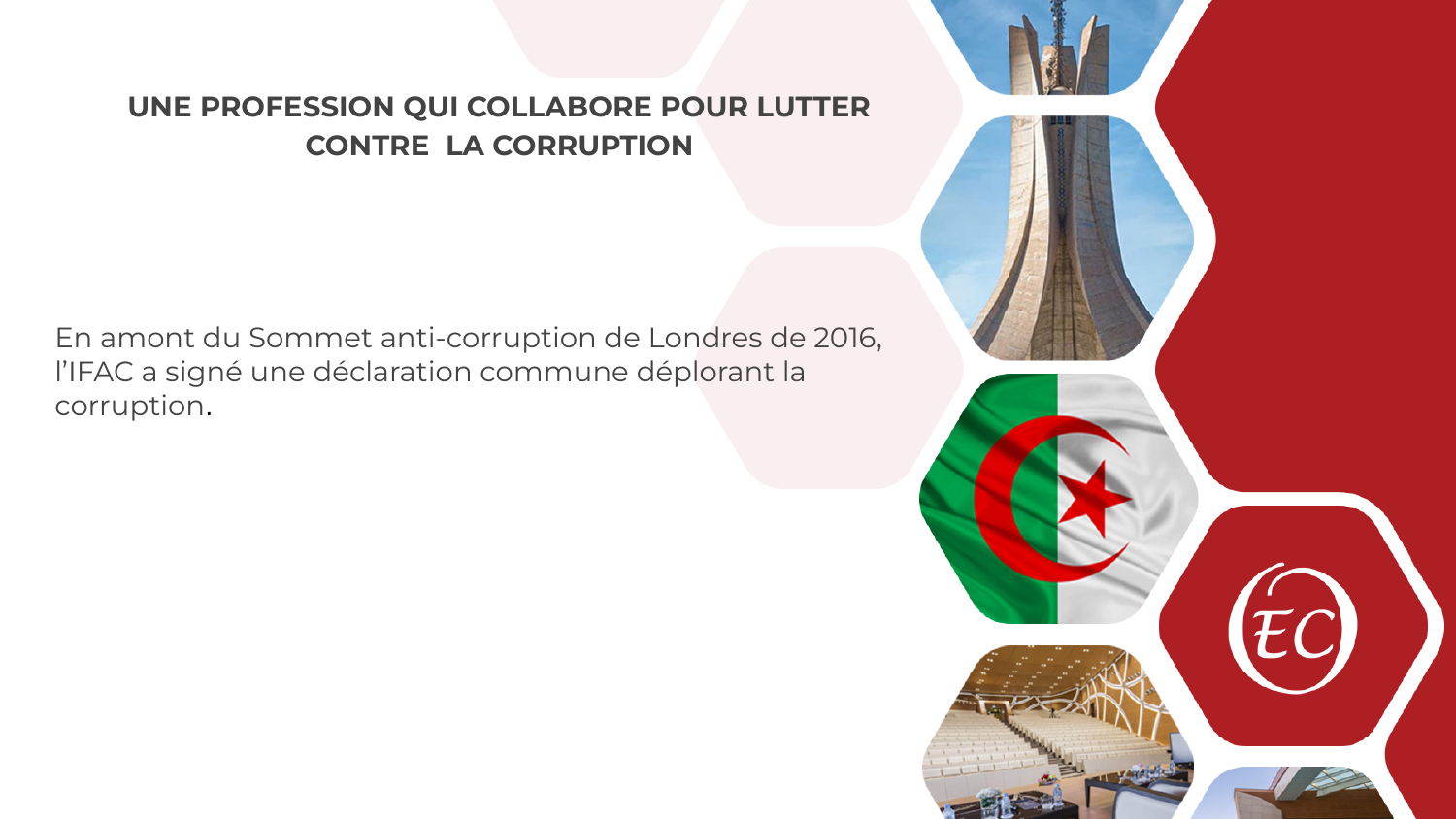

UNE PROFESSION QUI COLLABORE POUR LUTTER CONTRE  LA CORRUPTION

En amont du Sommet anti-corruption de Londres de 2016, l’IFAC a signé une déclaration commune déplorant la corruption.